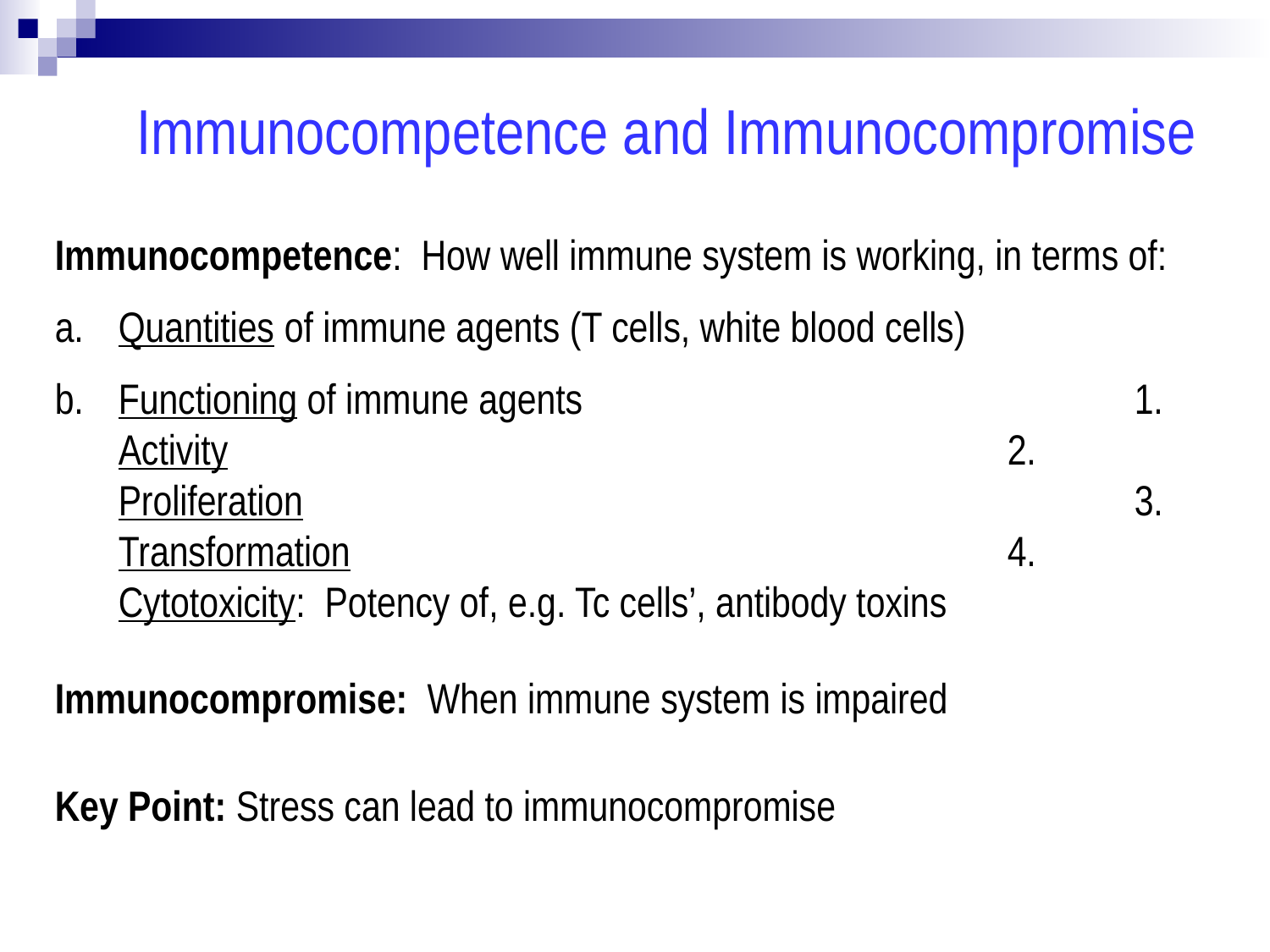

Immunocompetence and Immunocompromise
Immunocompetence:  How well immune system is working, in terms of:
Quantities of immune agents (T cells, white blood cells)
Functioning of immune agents					1.  Activity							2.  Proliferation							3.  Transformation						4.  Cytotoxicity:  Potency of, e.g. Tc cells’, antibody toxins

Immunocompromise:  When immune system is impaired

Key Point: Stress can lead to immunocompromise